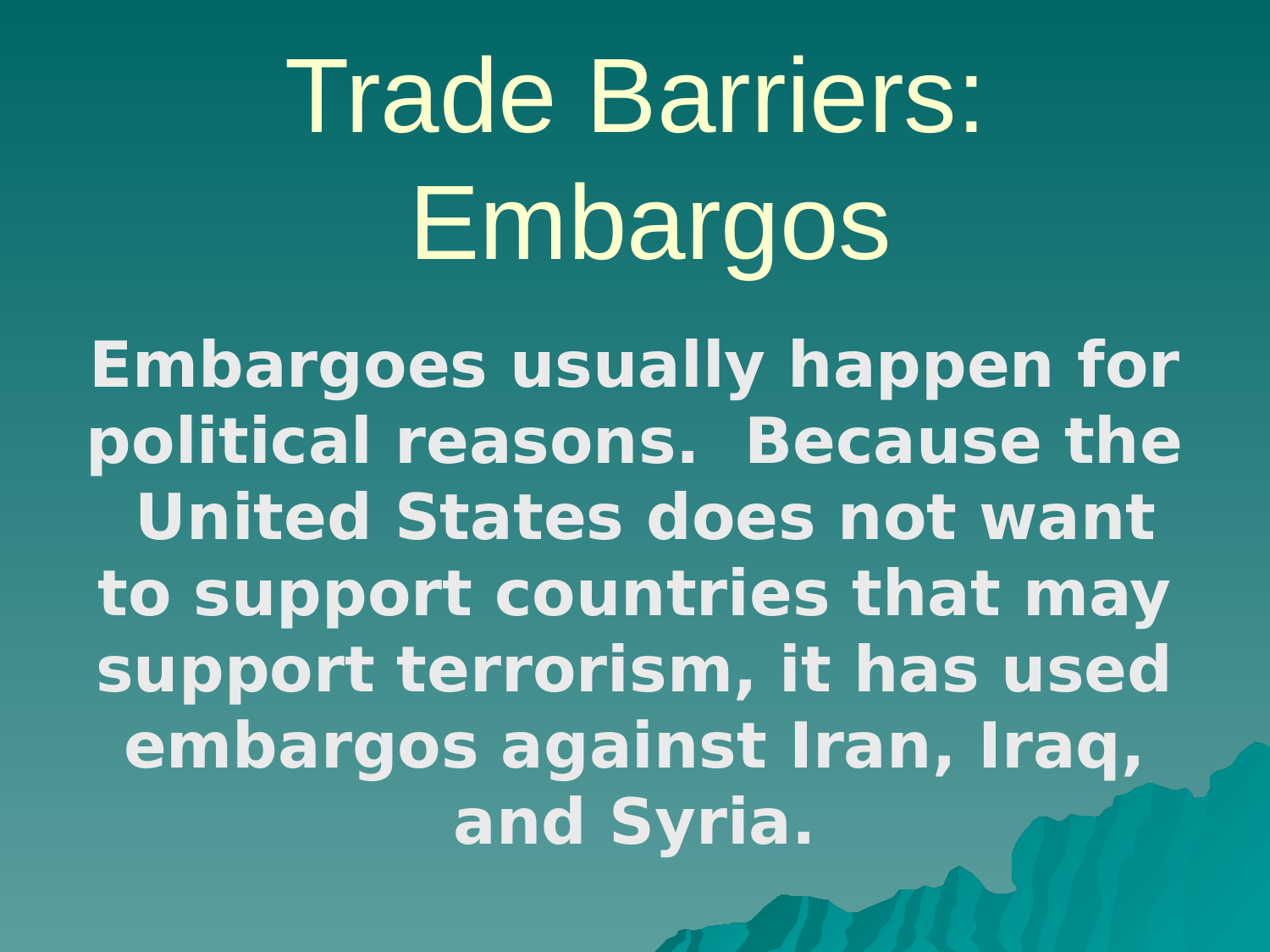

# Trade Barriers: Embargos
Embargoes usually happen for political reasons.  Because the  United States does not want to support countries that may support terrorism, it has used embargos against Iran, Iraq, and Syria.